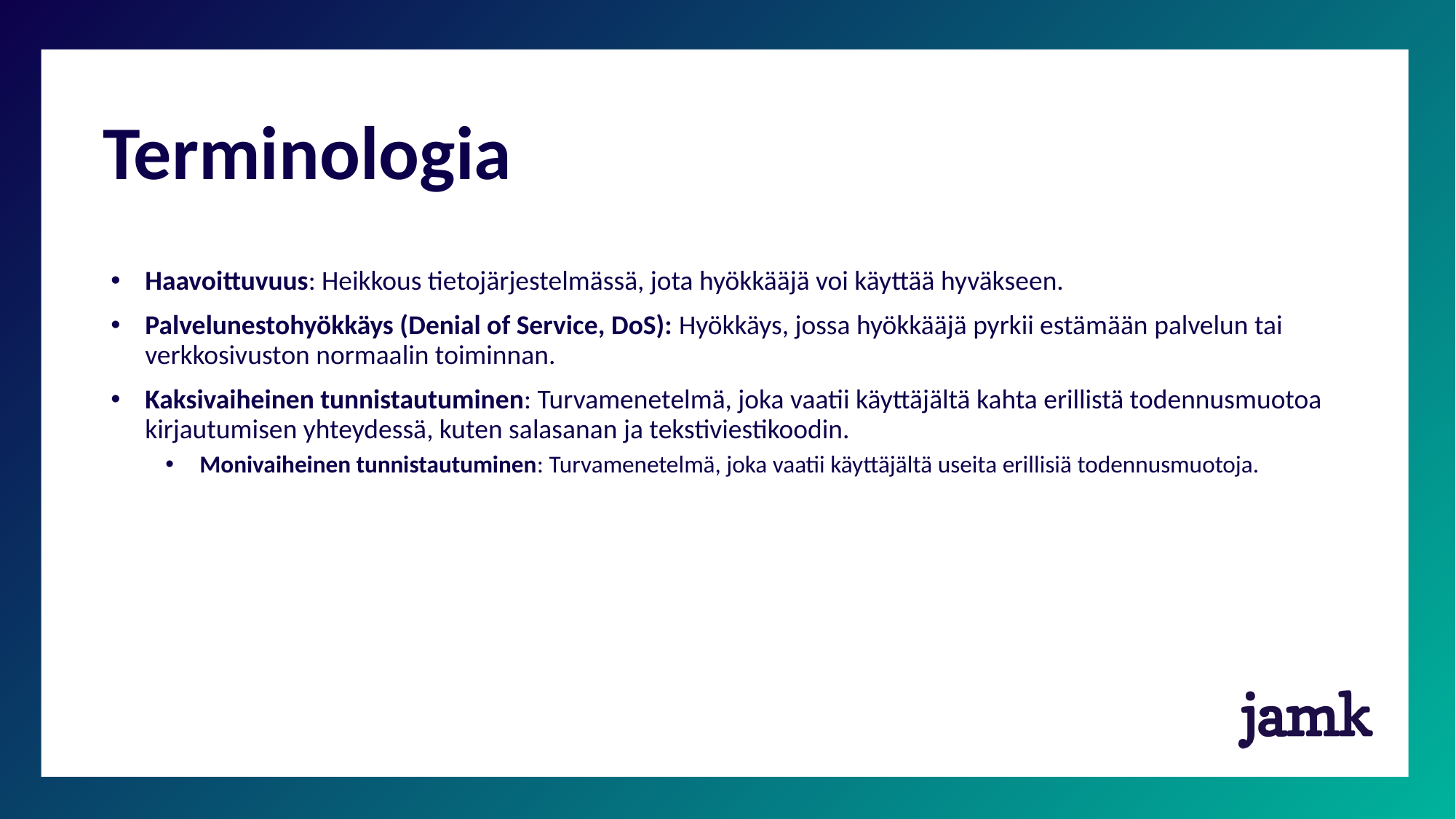

# Terminologia
Haavoittuvuus: Heikkous tietojärjestelmässä, jota hyökkääjä voi käyttää hyväkseen.
Palvelunestohyökkäys (Denial of Service, DoS): Hyökkäys, jossa hyökkääjä pyrkii estämään palvelun tai verkkosivuston normaalin toiminnan.
Kaksivaiheinen tunnistautuminen: Turvamenetelmä, joka vaatii käyttäjältä kahta erillistä todennusmuotoa kirjautumisen yhteydessä, kuten salasanan ja tekstiviestikoodin.
Monivaiheinen tunnistautuminen: Turvamenetelmä, joka vaatii käyttäjältä useita erillisiä todennusmuotoja.